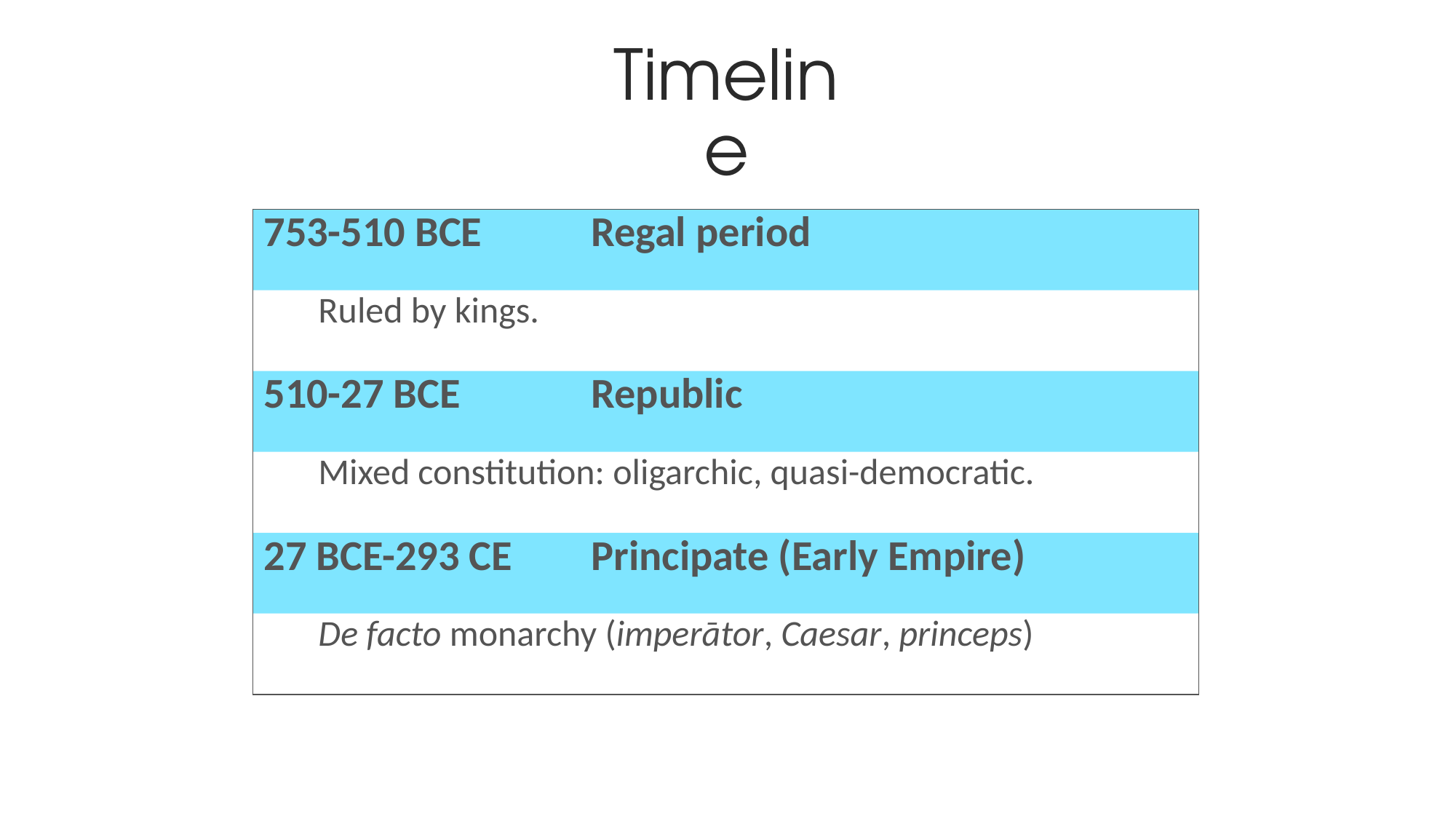

# Timeline
| 753-510 BCE Regal period |
| --- |
| Ruled by kings. |
| 510-27 BCE Republic |
| Mixed constitution: oligarchic, quasi-democratic. |
| 27 BCE-293 CE Principate (Early Empire) |
| De facto monarchy (imperātor, Caesar, princeps) |